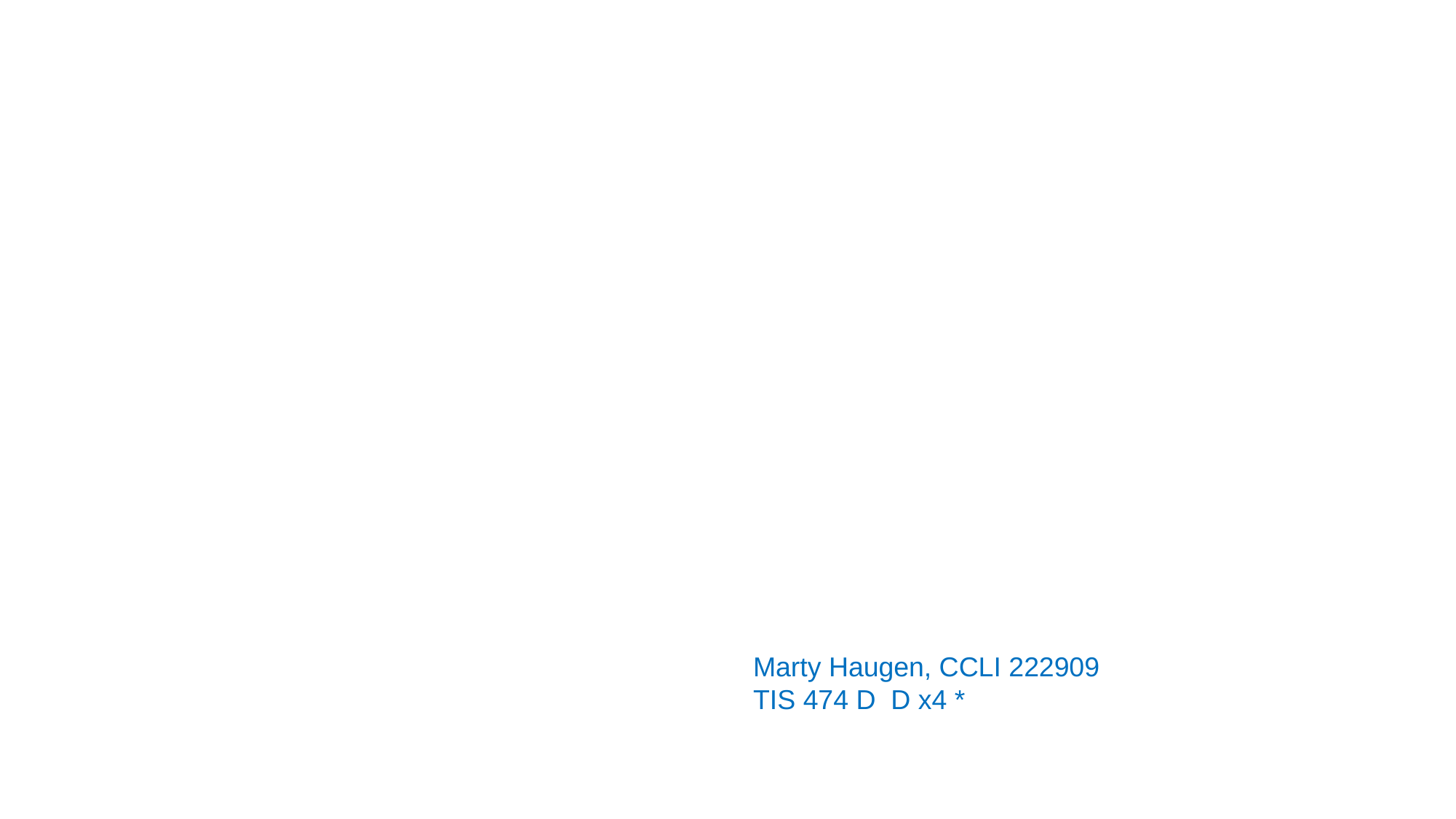

Gather us in, and hold us forever;
gather us in, and make us you own;
gather us in, all peoples together,
fire of love in our flesh and our bone.

Marty Haugen, CCLI 222909
TIS 474 D  D x4 *